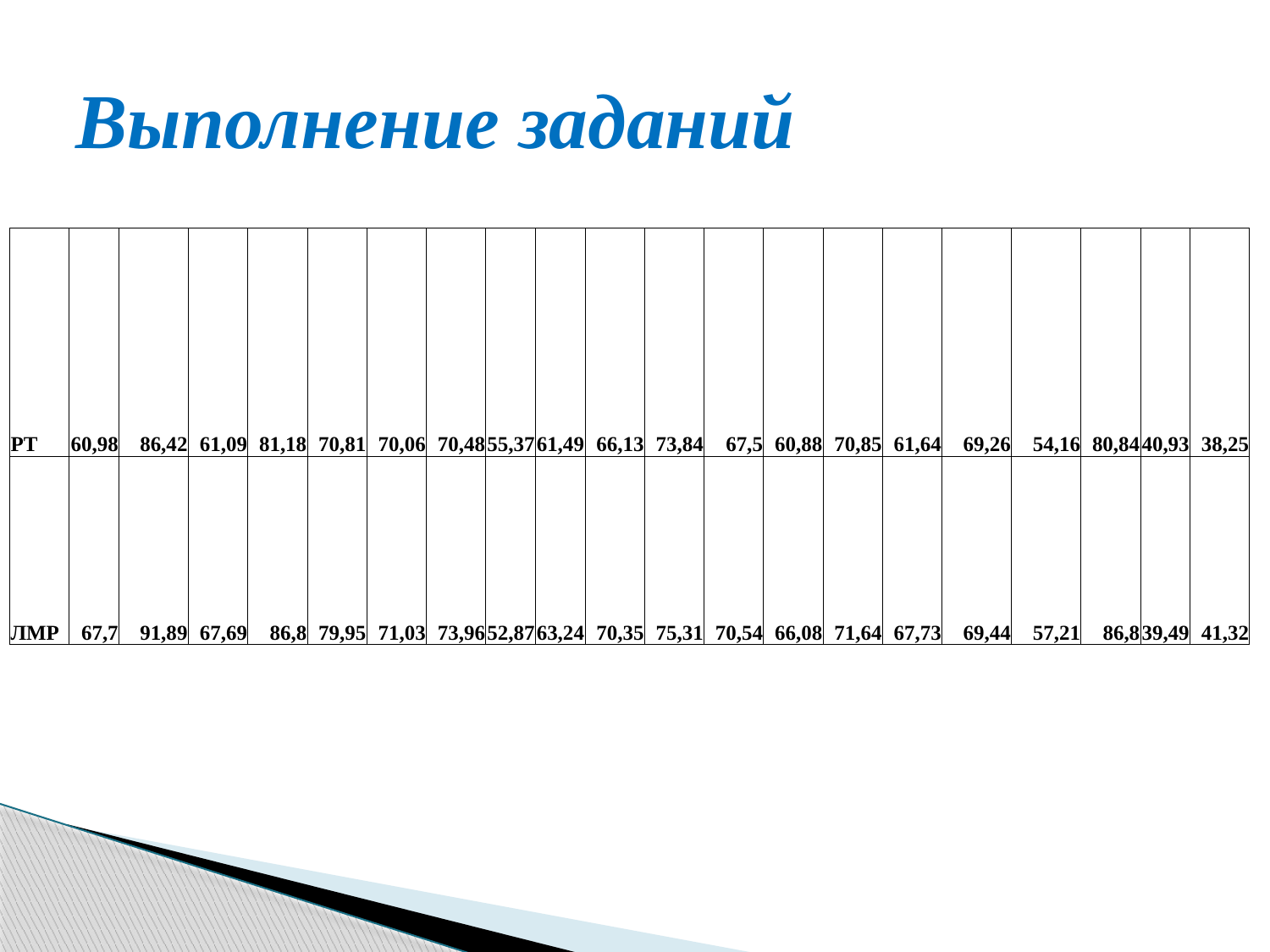

# Выполнение заданий
| РТ | 60,98 | 86,42 | 61,09 | 81,18 | 70,81 | 70,06 | 70,48 | 55,37 | 61,49 | 66,13 | 73,84 | 67,5 | 60,88 | 70,85 | 61,64 | 69,26 | 54,16 | 80,84 | 40,93 | 38,25 |
| --- | --- | --- | --- | --- | --- | --- | --- | --- | --- | --- | --- | --- | --- | --- | --- | --- | --- | --- | --- | --- |
| ЛМР | 67,7 | 91,89 | 67,69 | 86,8 | 79,95 | 71,03 | 73,96 | 52,87 | 63,24 | 70,35 | 75,31 | 70,54 | 66,08 | 71,64 | 67,73 | 69,44 | 57,21 | 86,8 | 39,49 | 41,32 |